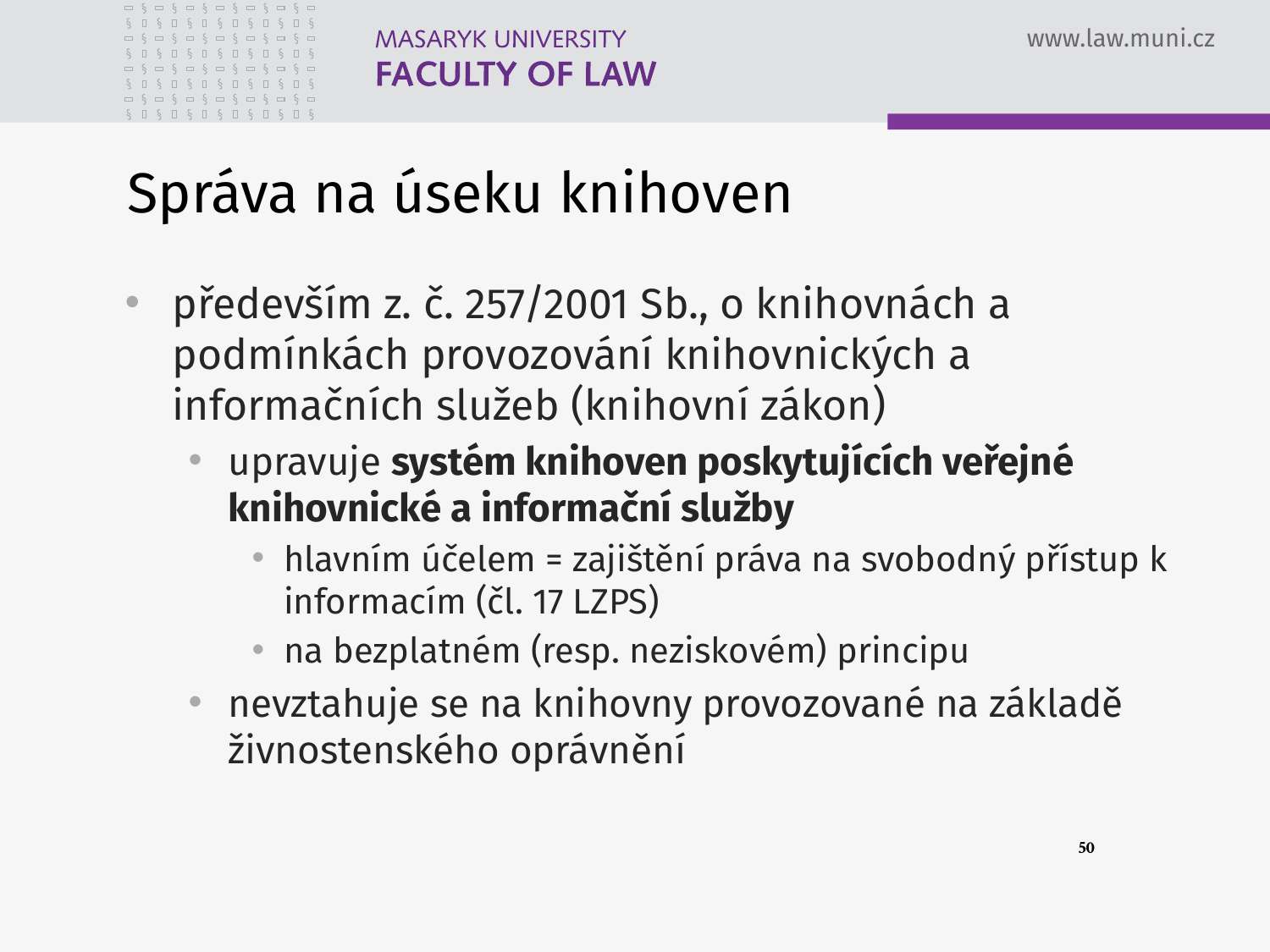

# Správa na úseku knihoven
především z. č. 257/2001 Sb., o knihovnách a podmínkách provozování knihovnických a informačních služeb (knihovní zákon)
upravuje systém knihoven poskytujících veřejné knihovnické a informační služby
hlavním účelem = zajištění práva na svobodný přístup k informacím (čl. 17 LZPS)
na bezplatném (resp. neziskovém) principu
nevztahuje se na knihovny provozované na základě živnostenského oprávnění
50